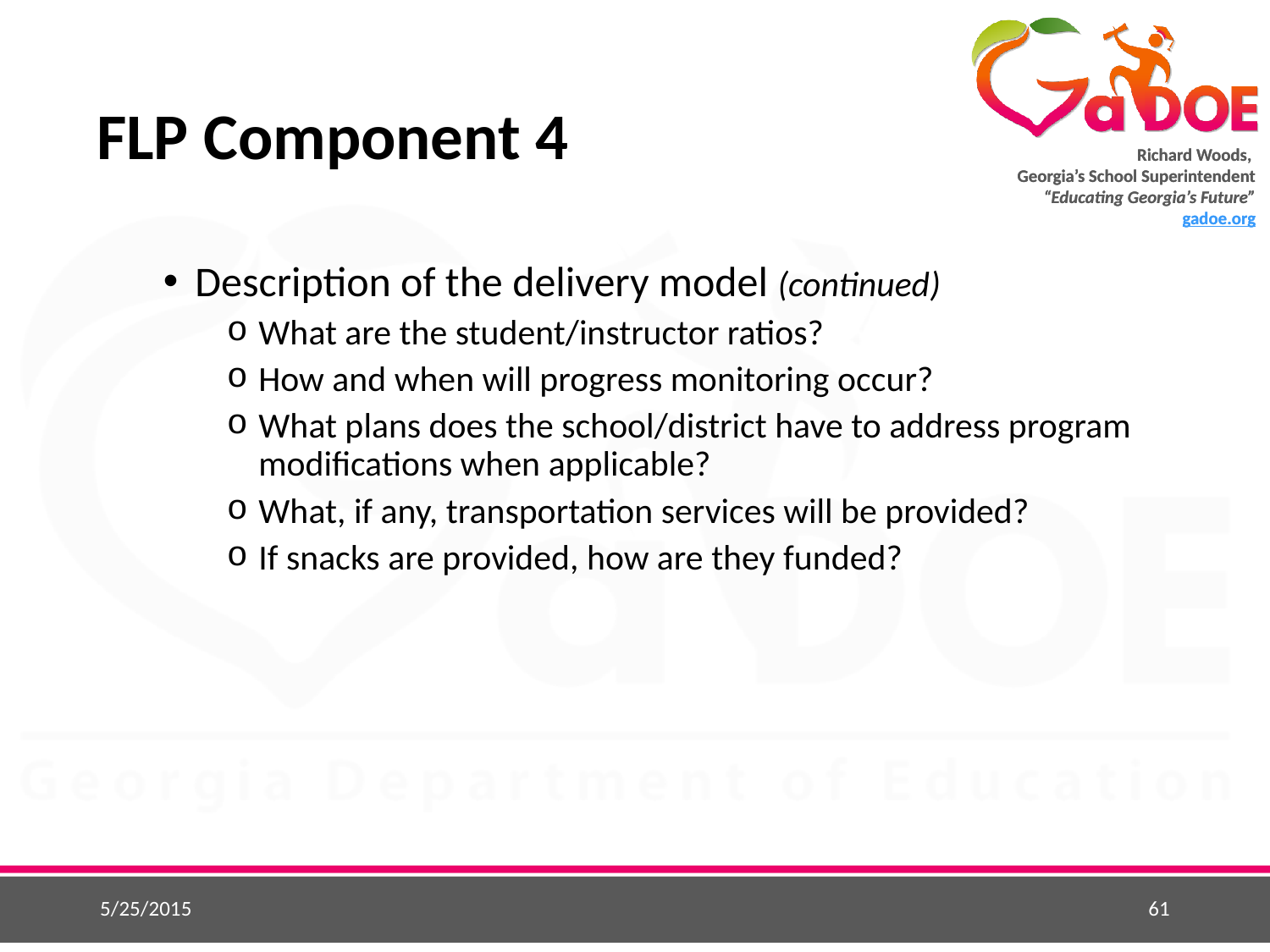

# FLP Component 4
Description of the delivery model (continued)
What are the student/instructor ratios?
How and when will progress monitoring occur?
What plans does the school/district have to address program modifications when applicable?
What, if any, transportation services will be provided?
If snacks are provided, how are they funded?

5/25/2015
61